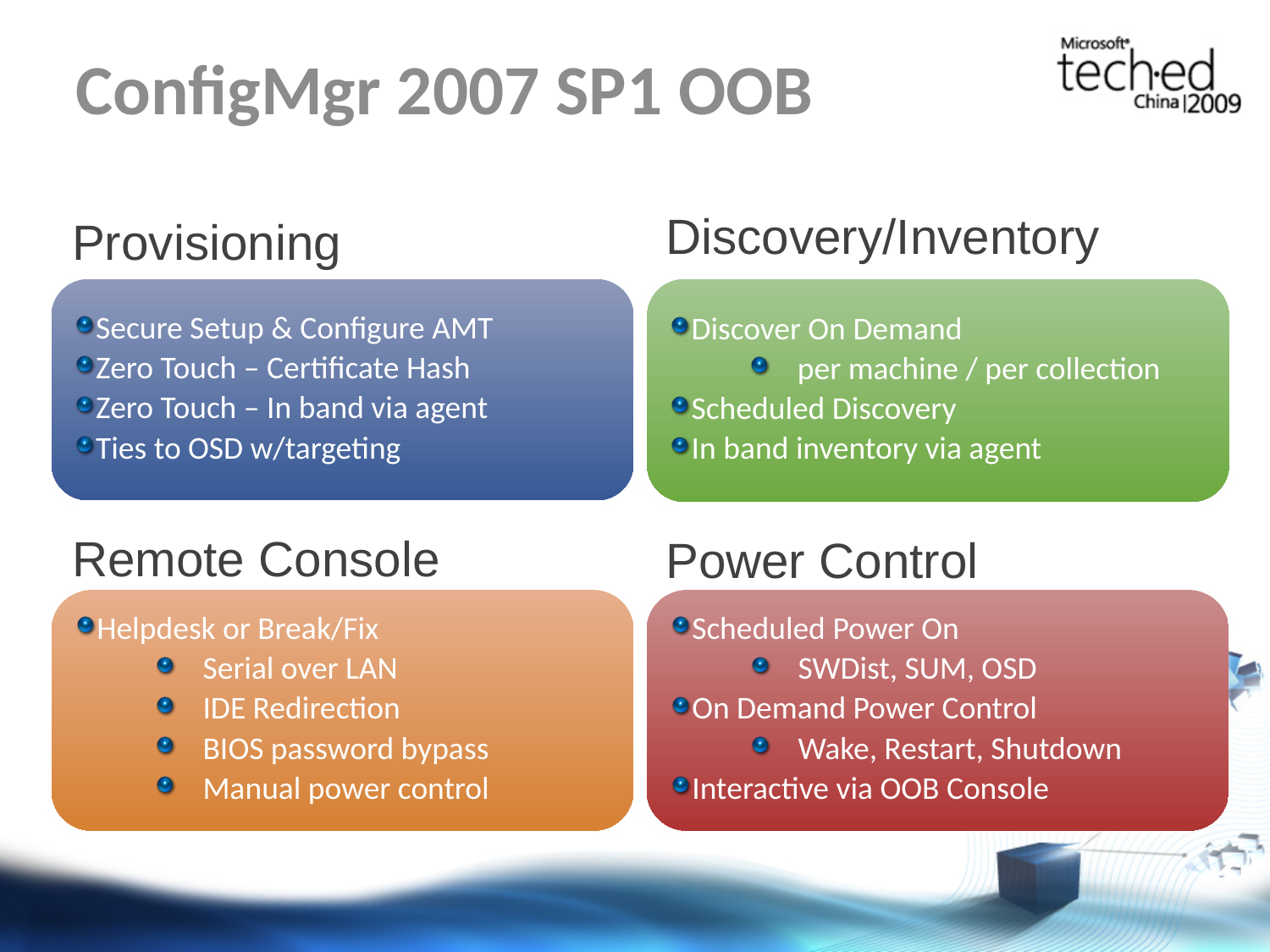

# ConfigMgr 2007 SP1 OOB
Discovery/Inventory
Provisioning
Secure Setup & Configure AMT
Zero Touch – Certificate Hash
Zero Touch – In band via agent
Ties to OSD w/targeting
Discover On Demand
per machine / per collection
Scheduled Discovery
In band inventory via agent
Remote Console
Power Control
Helpdesk or Break/Fix
Serial over LAN
IDE Redirection
BIOS password bypass
Manual power control
Scheduled Power On
SWDist, SUM, OSD
On Demand Power Control
Wake, Restart, Shutdown
Interactive via OOB Console